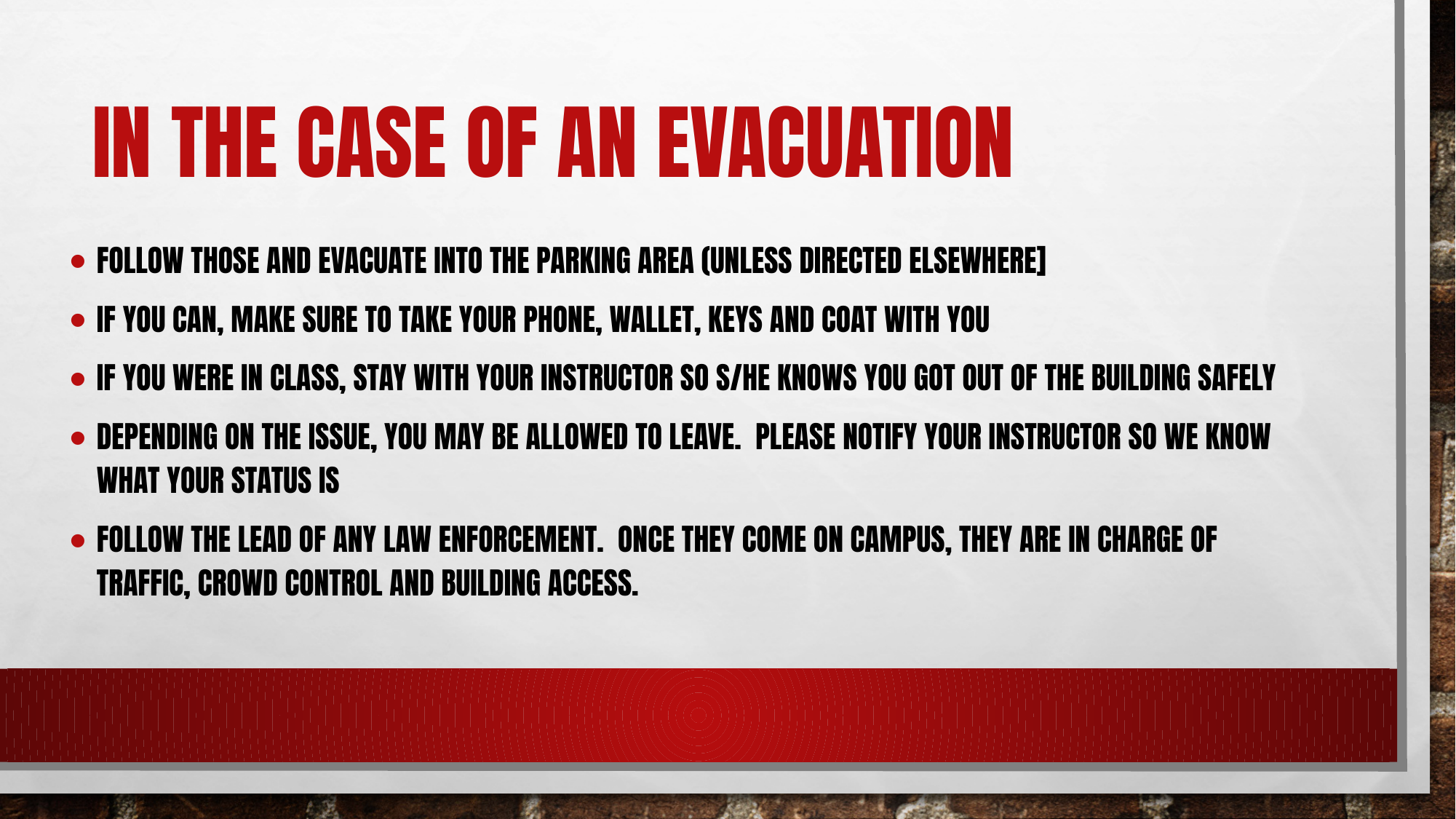

# In the case of an evacuation
Follow those and evacuate into the parking area (unless directed elsewhere]
If you can, make sure to take your phone, wallet, keys and coat with you
If you were in class, stay with your instructor so s/he knows you got out of the building safely
Depending on the issue, you may be allowed to leave.  Please notify your instructor so we know what your status is
Follow the lead of any law enforcement.  Once they come on campus, they are in charge of traffic, crowd control and building access.